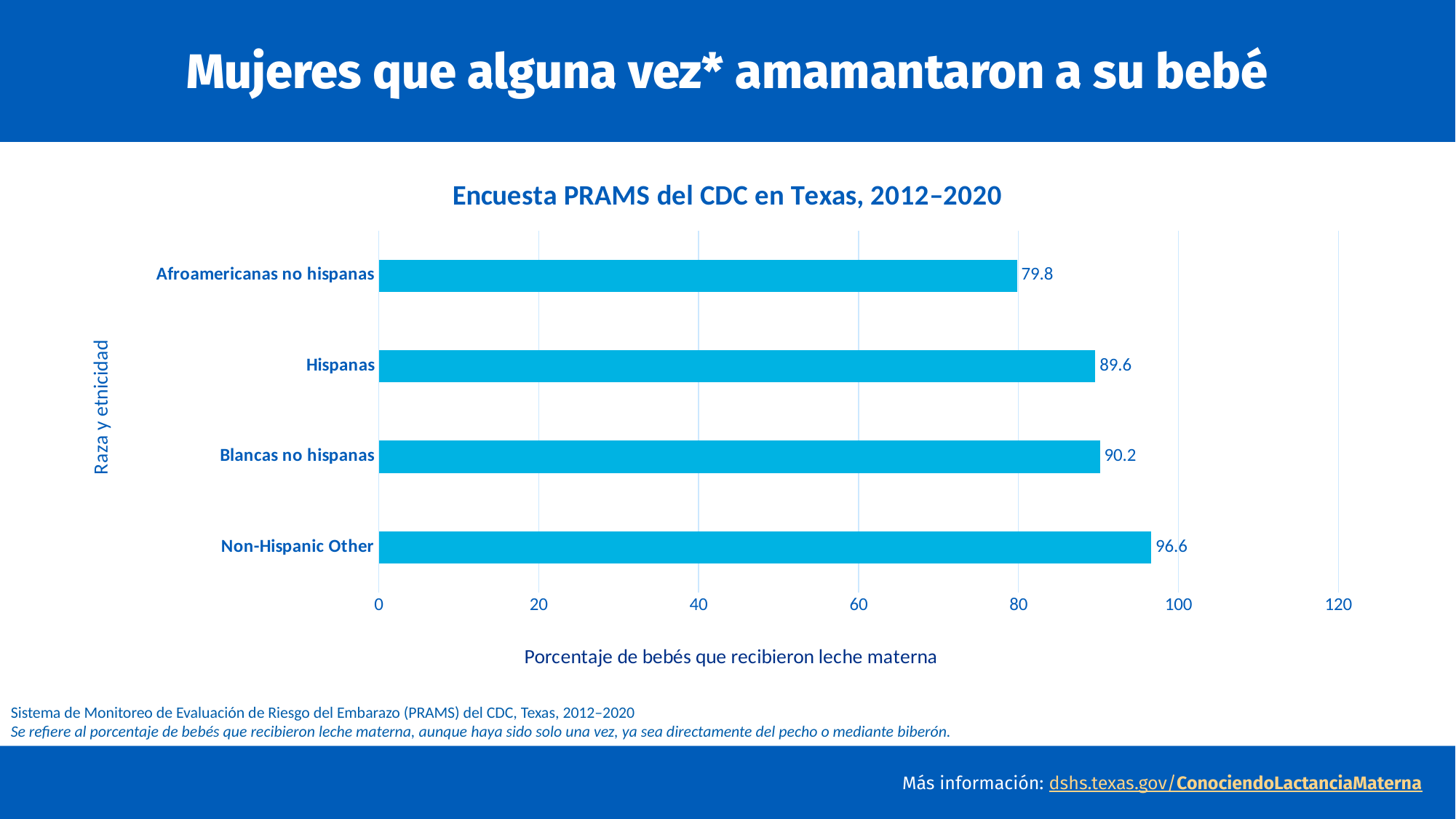

# Mujeres que alguna vez* amamantaron a su bebé

### Chart: Encuesta PRAMS del CDC en Texas, 2012–2020

| Category | Average Percent 2012-2020 |
|---|---|
| Non-Hispanic Other | 96.6 |
| Blancas no hispanas | 90.2 |
| Hispanas | 89.6 |
| Afroamericanas no hispanas | 79.8 |
Sistema de Monitoreo de Evaluación de Riesgo del Embarazo (PRAMS) del CDC, Texas, 2012–2020
Se refiere al porcentaje de bebés que recibieron leche materna, aunque haya sido solo una vez, ya sea directamente del pecho o mediante biberón.